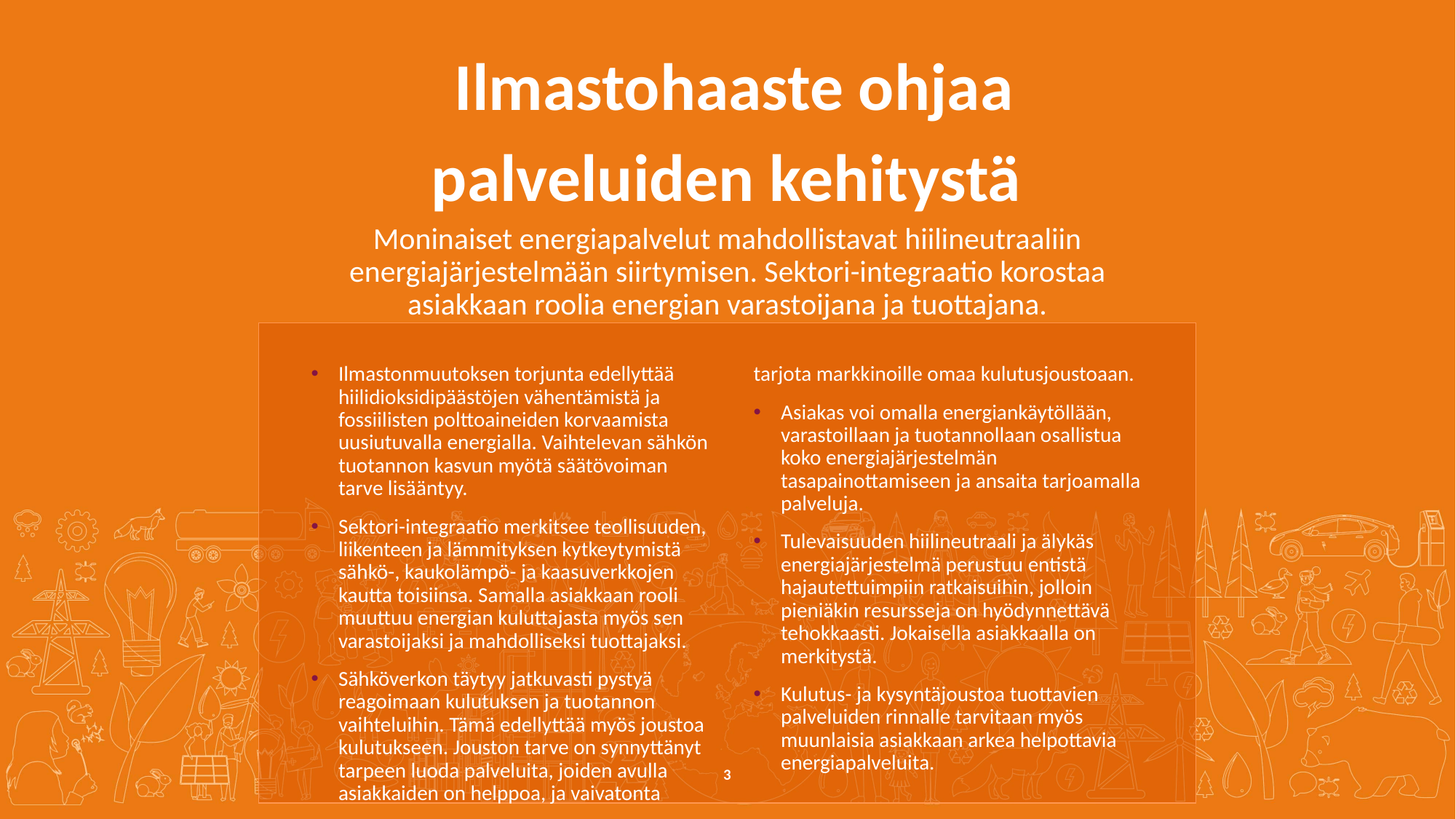

# Ilmastohaaste ohjaa palveluiden kehitystä
Moninaiset energiapalvelut mahdollistavat hiilineutraaliin energiajärjestelmään siirtymisen. Sektori-integraatio korostaa asiakkaan roolia energian varastoijana ja tuottajana.

Ilmastonmuutoksen torjunta edellyttää hiilidioksidipäästöjen vähentämistä ja fossiilisten polttoaineiden korvaamista uusiutuvalla energialla. Vaihtelevan sähkön tuotannon kasvun myötä säätövoiman tarve lisääntyy.
Sektori-integraatio merkitsee teollisuuden, liikenteen ja lämmityksen kytkeytymistä sähkö-, kaukolämpö- ja kaasuverkkojen kautta toisiinsa. Samalla asiakkaan rooli muuttuu energian kuluttajasta myös sen varastoijaksi ja mahdolliseksi tuottajaksi.
Sähköverkon täytyy jatkuvasti pystyä reagoimaan kulutuksen ja tuotannon vaihteluihin. Tämä edellyttää myös joustoa kulutukseen. Jouston tarve on synnyttänyt tarpeen luoda palveluita, joiden avulla asiakkaiden on helppoa, ja vaivatonta

tarjota markkinoille omaa kulutusjoustoaan.
Asiakas voi omalla energiankäytöllään, varastoillaan ja tuotannollaan osallistua koko energiajärjestelmän tasapainottamiseen ja ansaita tarjoamalla palveluja.
Tulevaisuuden hiilineutraali ja älykäs energiajärjestelmä perustuu entistä hajautettuimpiin ratkaisuihin, jolloin pieniäkin resursseja on hyödynnettävä tehokkaasti. Jokaisella asiakkaalla on merkitystä.
Kulutus- ja kysyntäjoustoa tuottavien palveluiden rinnalle tarvitaan myös muunlaisia asiakkaan arkea helpottavia energiapalveluita.

3